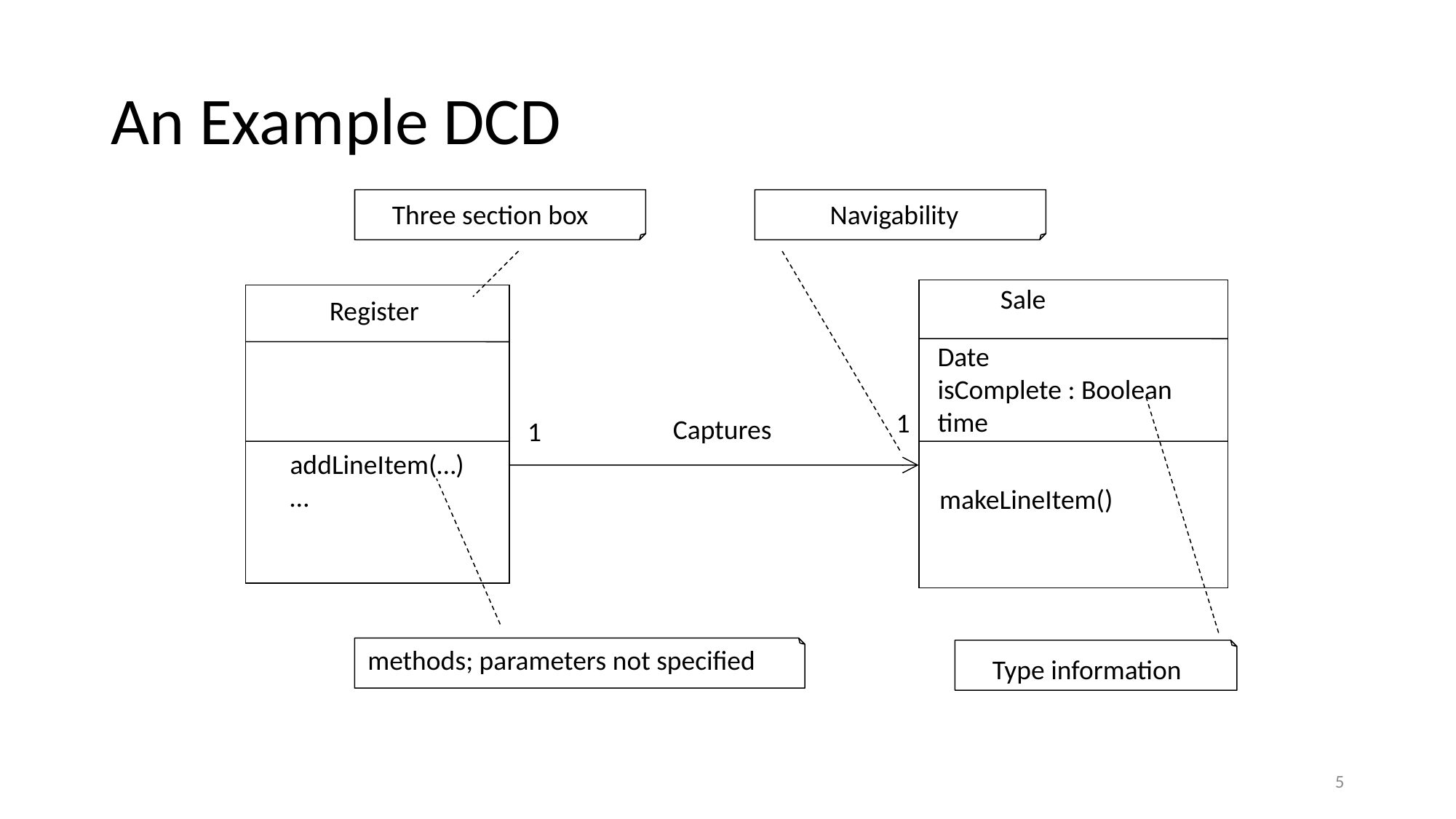

# An Example DCD

Three section box
Navigability

Sale

Register
Date
isComplete : Boolean
time

1
Captures
1
addLineItem(…)
…

makeLineItem()

methods; parameters not specified

Type information
5